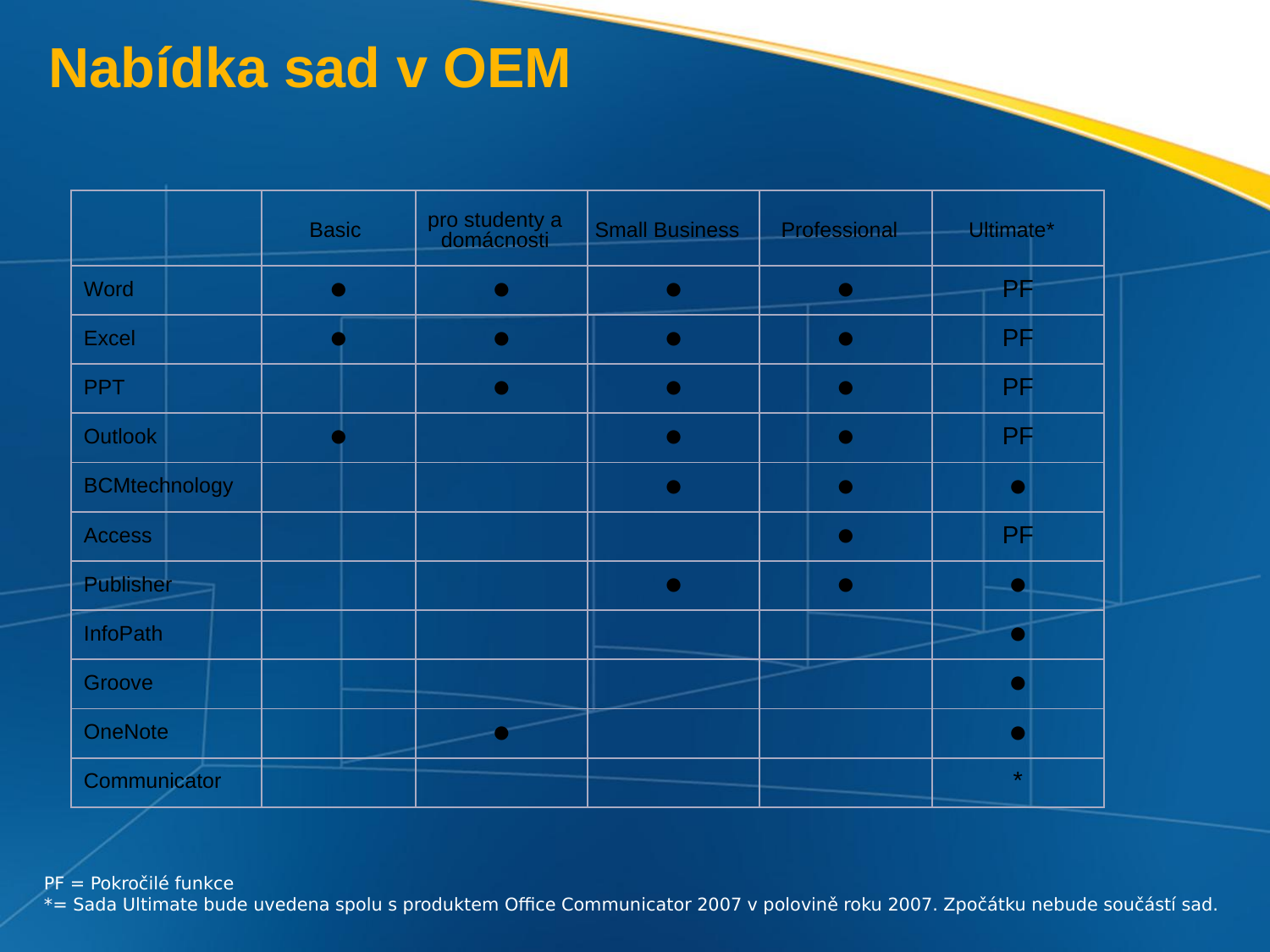

# Nabídka sad v OEM
|  | Basic | pro studenty a domácnosti | Small Business | Professional | Ultimate\* |
| --- | --- | --- | --- | --- | --- |
| Word | ● | ● | ● | ● | PF |
| Excel | ● | ● | ● | ● | PF |
| PPT |  | ● | ● | ● | PF |
| Outlook | ● |  | ● | ● | PF |
| BCMtechnology |  |  | ● | ● | ● |
| Access |  |  |  | ● | PF |
| Publisher |  |  | ● | ● | ● |
| InfoPath |  |  |  |  | ● |
| Groove |  |  |  |  | ● |
| OneNote |  | ● |  |  | ● |
| Communicator |  |  |  |  | \* |

| PF = Pokročilé funkce \*= Sada Ultimate bude uvedena spolu s produktem Office Communicator 2007 v polovině roku 2007. Zpočátku nebude součástí sad. |
| --- |